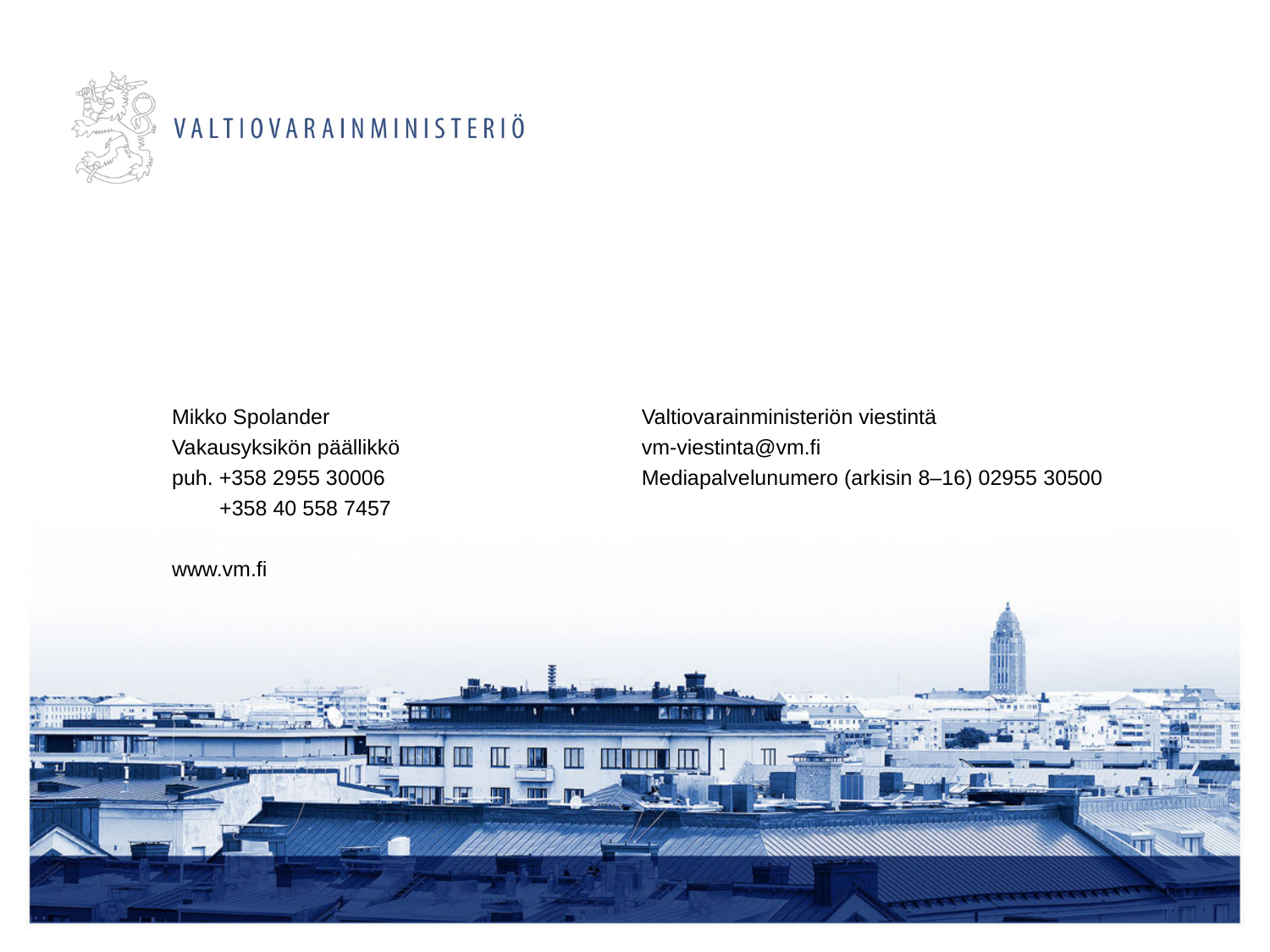

Mikko Spolander
Vakausyksikön päällikkö
puh. +358 2955 30006
        +358 40 558 7457

www.vm.fi
Valtiovarainministeriön viestintä
vm-viestinta@vm.fi
Mediapalvelunumero (arkisin 8–16) 02955 30500